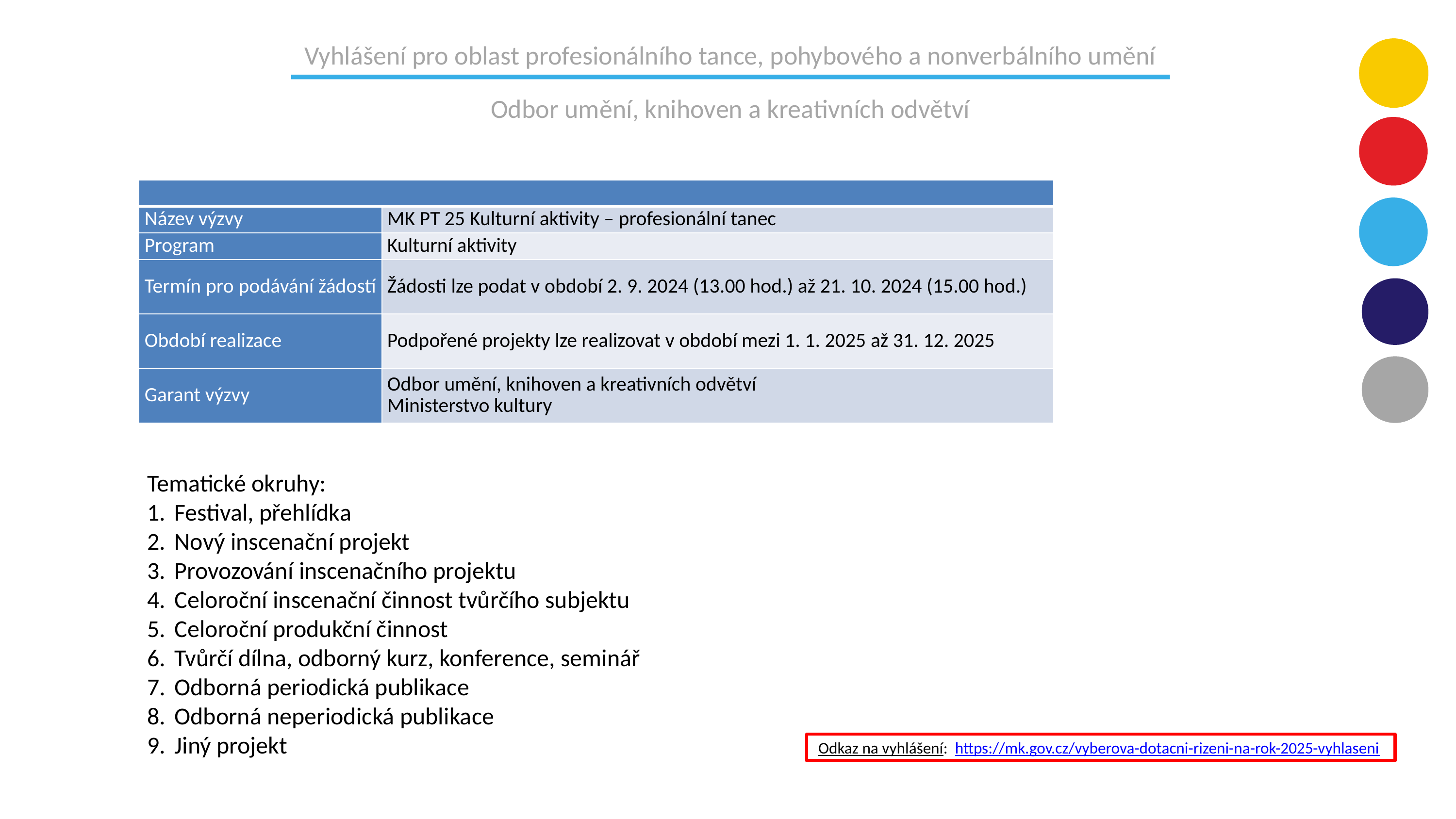

Vyhlášení pro oblast profesionálního tance, pohybového a nonverbálního umění

Odbor umění, knihoven a kreativních odvětví

|  |  |
| --- | --- |
| Název výzvy | MK PT 25 Kulturní aktivity – profesionální tanec |
| Program | Kulturní aktivity |
| Termín pro podávání žádostí | Žádosti lze podat v období 2. 9. 2024 (13.00 hod.) až 21. 10. 2024 (15.00 hod.) |
| Období realizace | Podpořené projekty lze realizovat v období mezi 1. 1. 2025 až 31. 12. 2025 |
| Garant výzvy | Odbor umění, knihoven a kreativních odvětví Ministerstvo kultury |

Tematické okruhy:
Festival, přehlídka
Nový inscenační projekt
Provozování inscenačního projektu
Celoroční inscenační činnost tvůrčího subjektu
Celoroční produkční činnost
Tvůrčí dílna, odborný kurz, konference, seminář
Odborná periodická publikace
Odborná neperiodická publikace
Jiný projekt
Odkaz na vyhlášení:  https://mk.gov.cz/vyberova-dotacni-rizeni-na-rok-2025-vyhlaseni